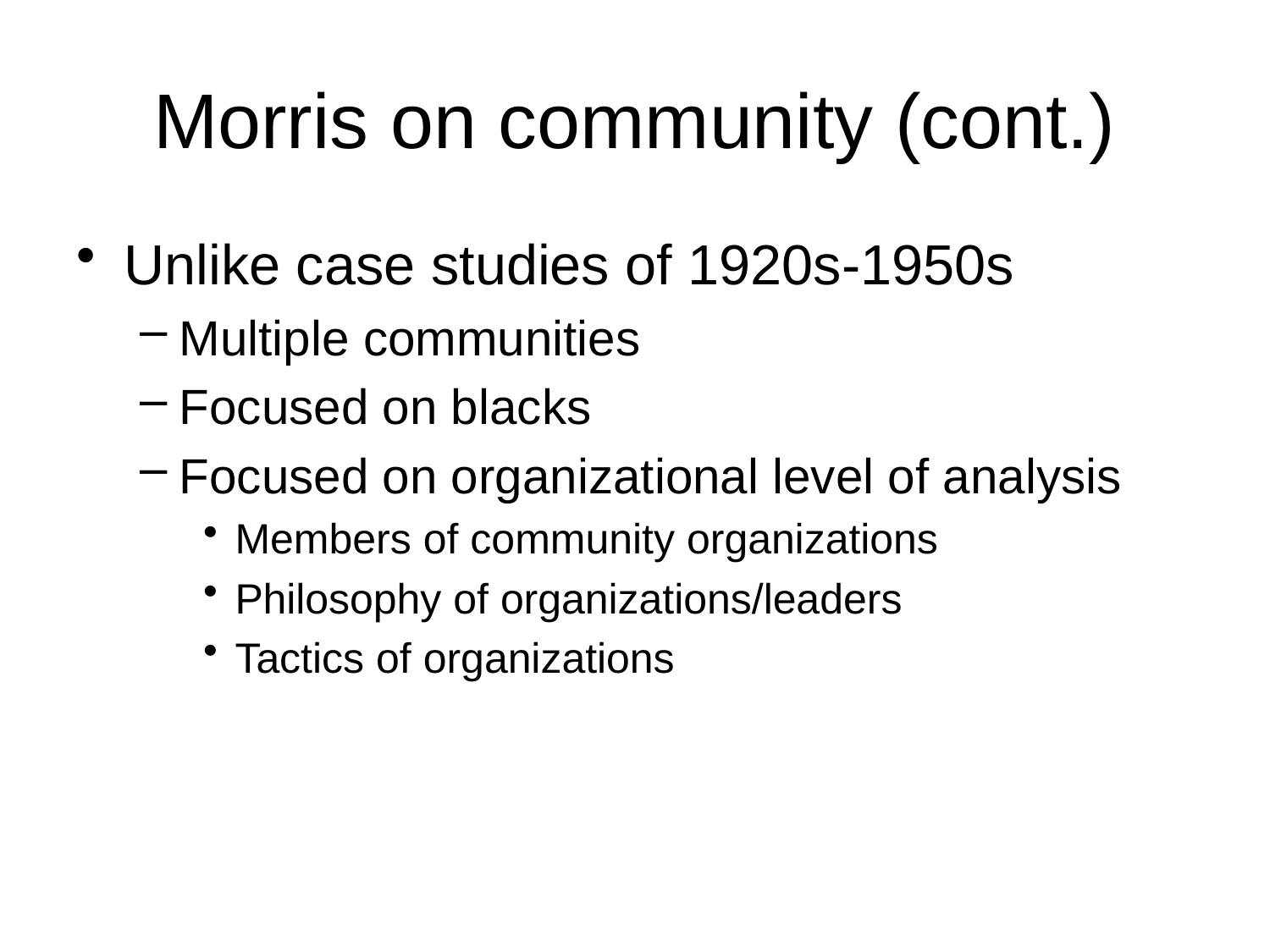

# Morris on community (cont.)
Unlike case studies of 1920s-1950s
Multiple communities
Focused on blacks
Focused on organizational level of analysis
Members of community organizations
Philosophy of organizations/leaders
Tactics of organizations